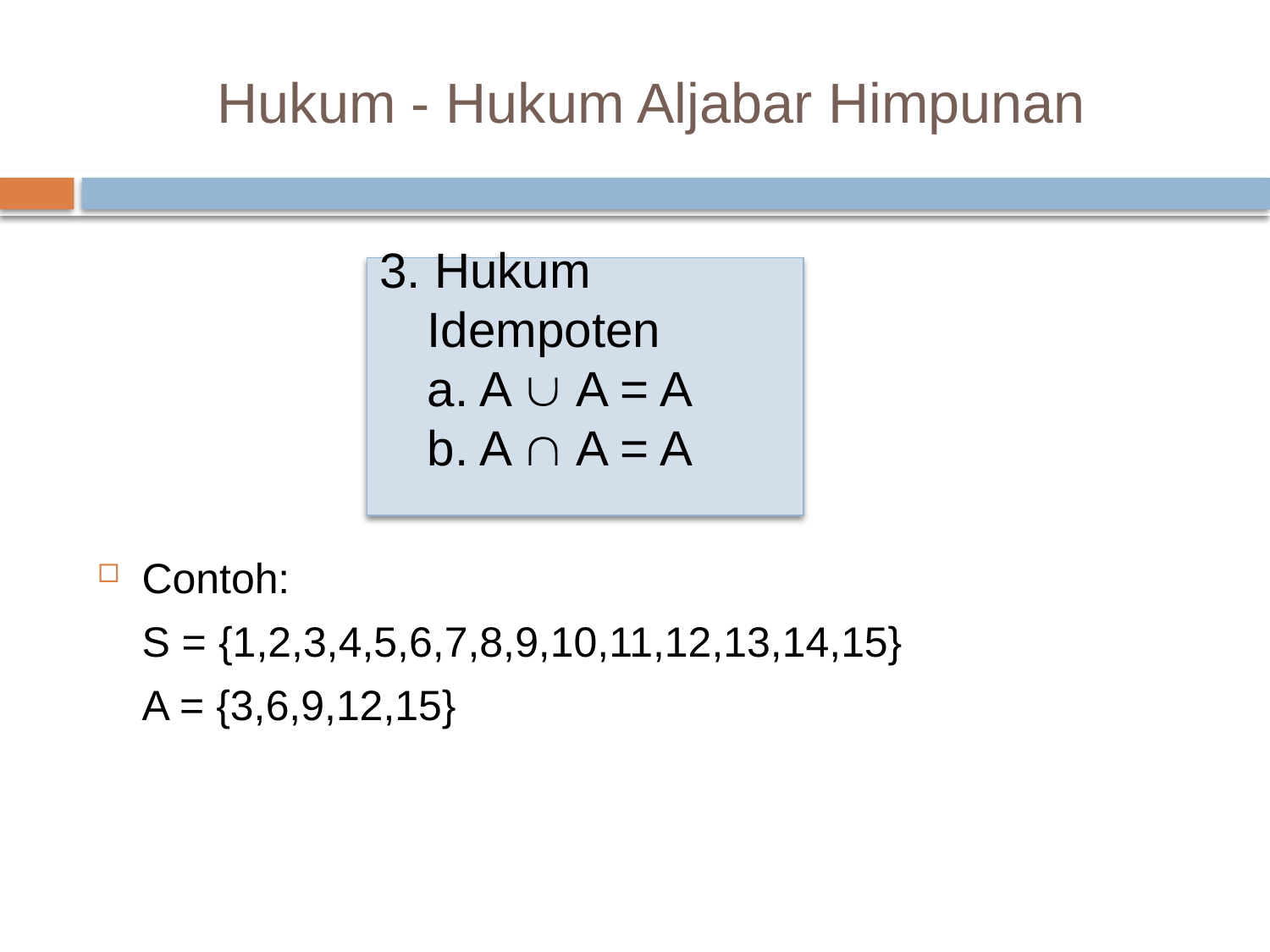

# Hukum - Hukum Aljabar Himpunan
3. Hukum Idempoten
	a. A ∪ A = A
	b. A ∩ A = A

Contoh:
	S = {1,2,3,4,5,6,7,8,9,10,11,12,13,14,15}
	A = {3,6,9,12,15}